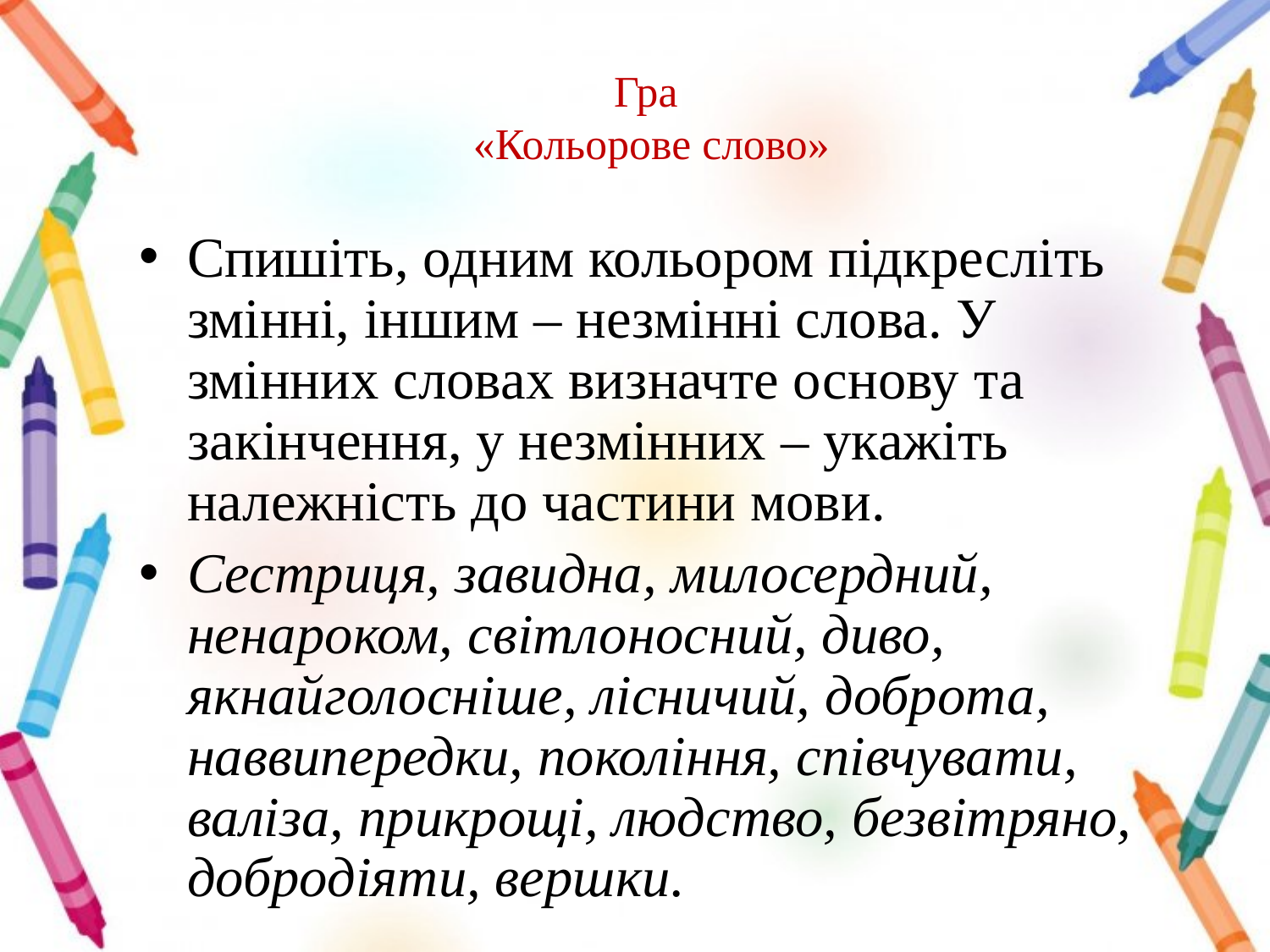

# Гра
«Кольорове слово»
Спишіть, одним кольором підкресліть змінні, іншим – незмінні слова. У змінних словах визначте основу та закінчення, у незмінних – укажіть належність до частини мови.
Сестриця, завидна, милосердний, ненароком, світлоносний, диво, якнайголосніше, лісничий, доброта, наввипередки, покоління, співчувати, валіза, прикрощі, людство, безвітряно, добродіяти, вершки.